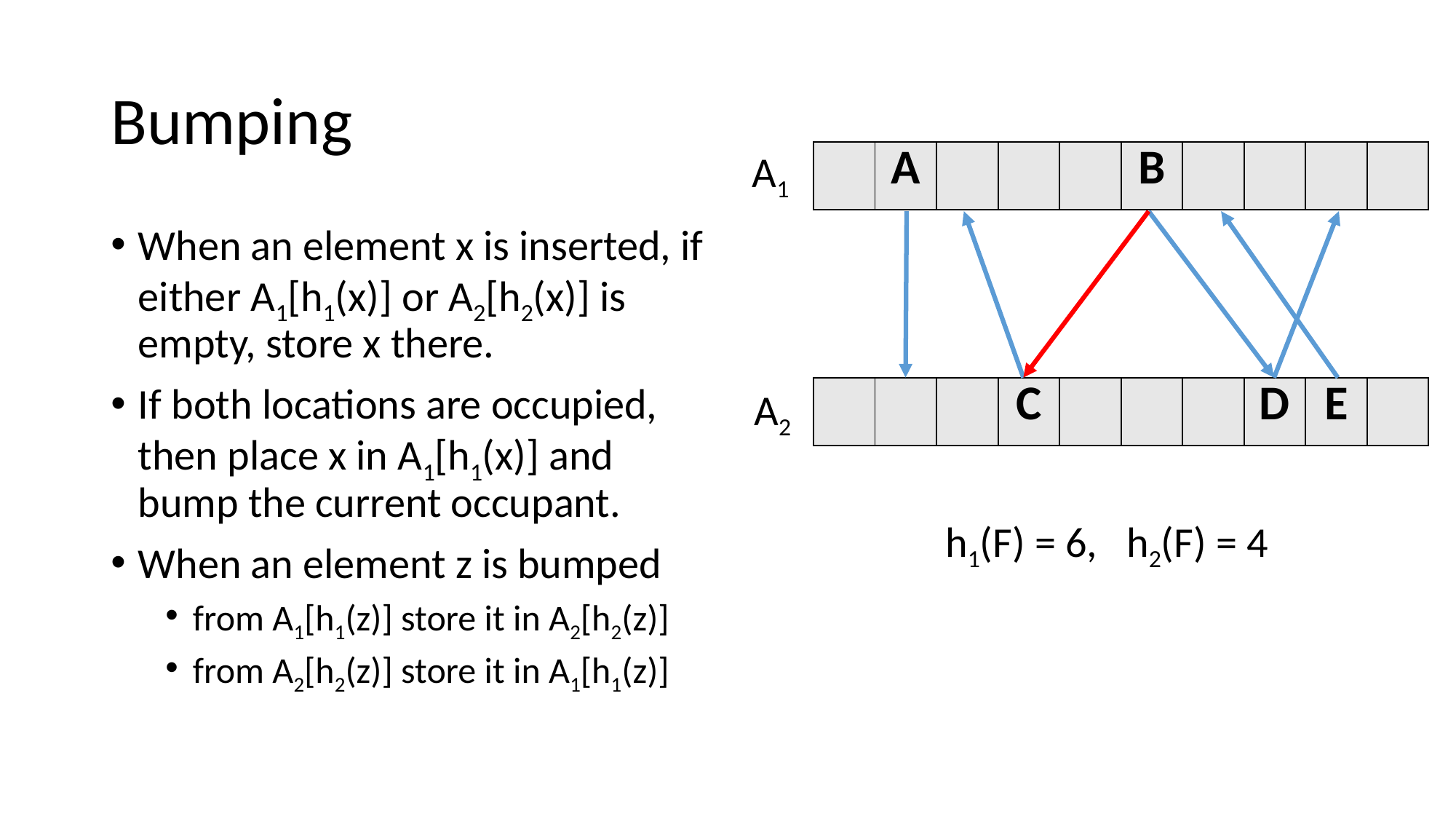

# Bumping
A1
|  | A |  |  |  | B |  |  |  |  |
| --- | --- | --- | --- | --- | --- | --- | --- | --- | --- |
When an element x is inserted, if either A1[h1(x)] or A2[h2(x)] is empty, store x there.
If both locations are occupied, then place x in A1[h1(x)] and bump the current occupant.
When an element z is bumped
from A1[h1(z)] store it in A2[h2(z)]
from A2[h2(z)] store it in A1[h1(z)]

A2
|  |  |  | C |  |  |  | D | E |  |
| --- | --- | --- | --- | --- | --- | --- | --- | --- | --- |
h1(F) = 6,   h2(F) = 4